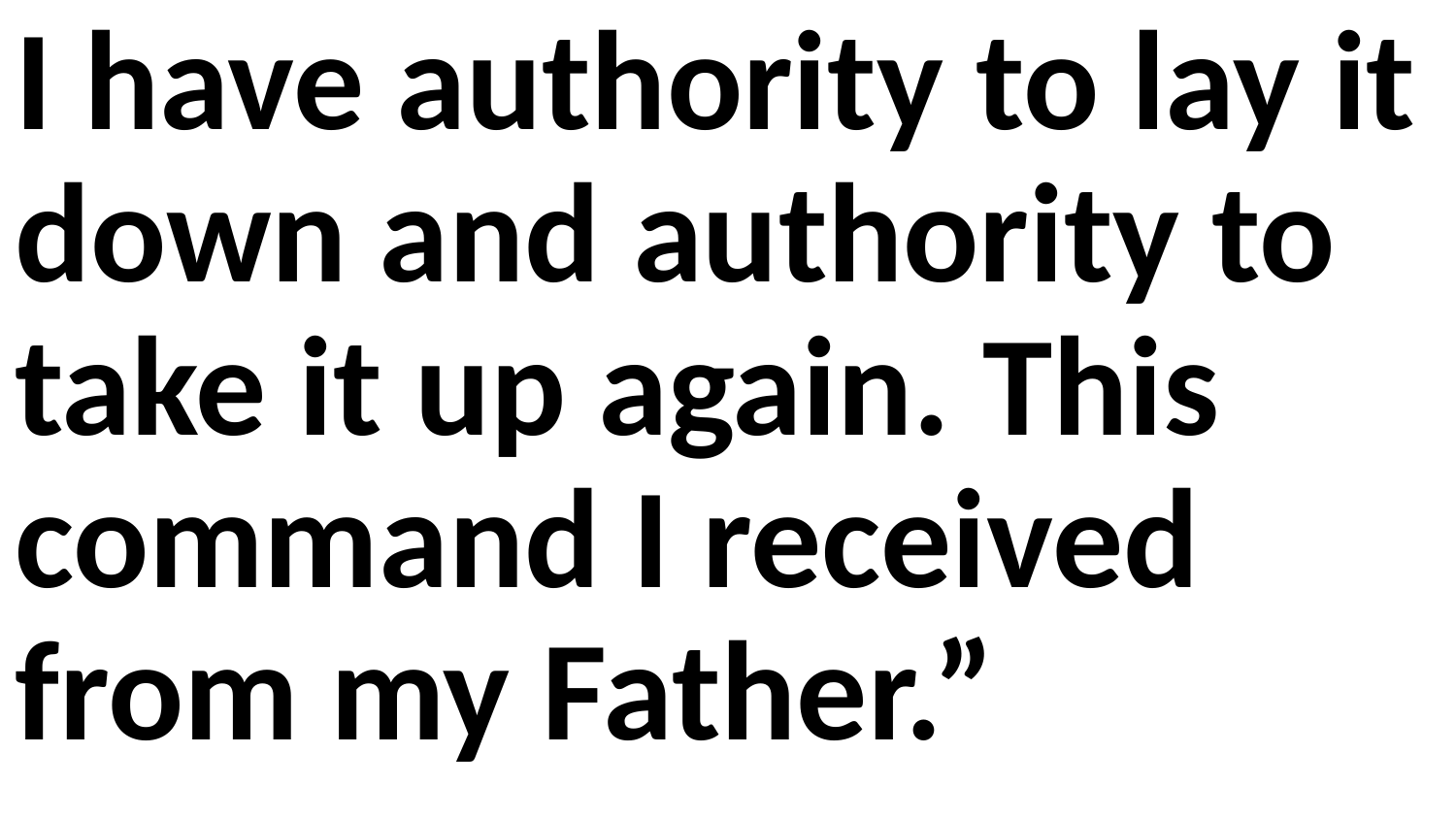

I have authority to lay it down and authority to take it up again. This command I received from my Father.”